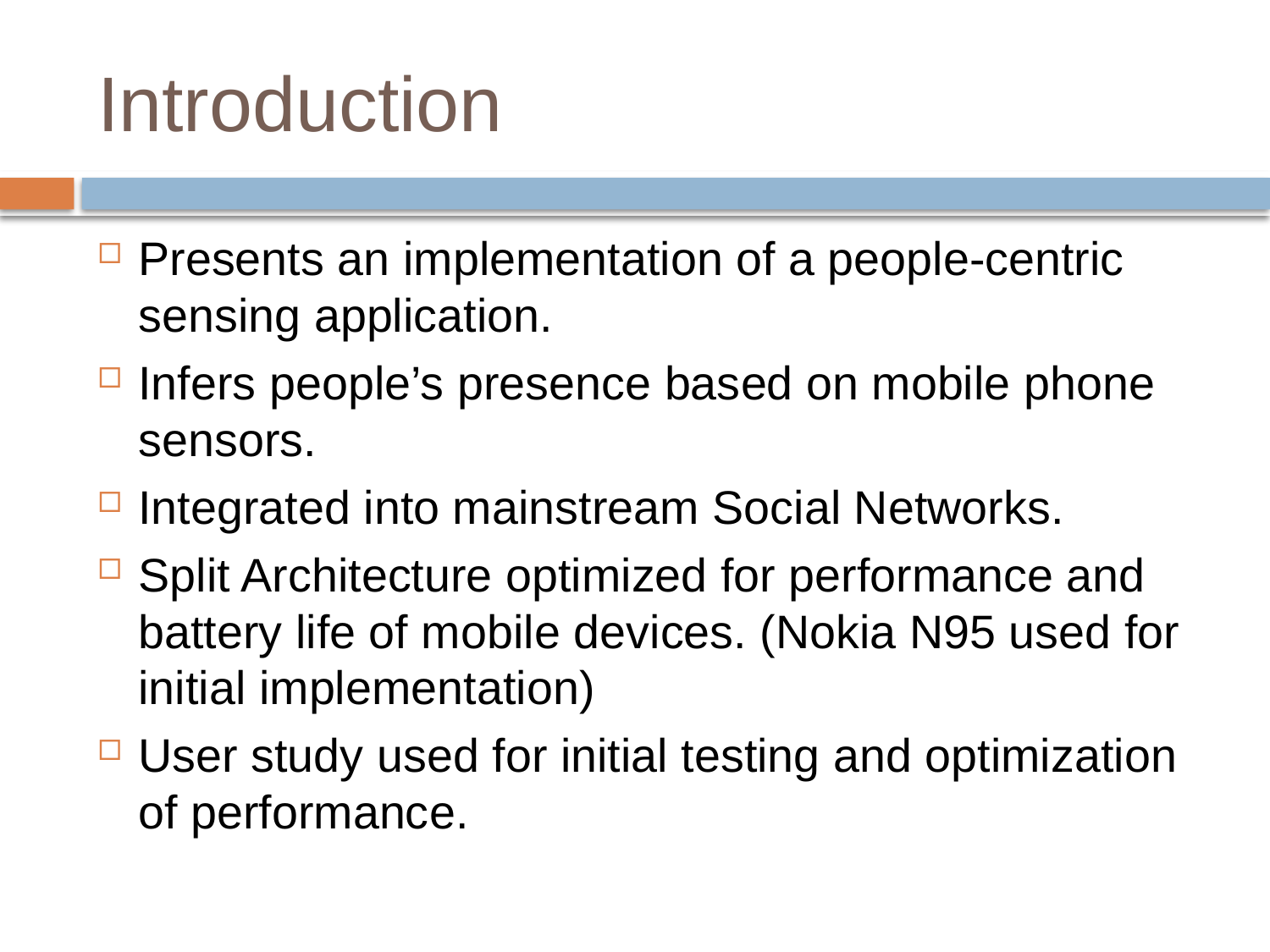

# Introduction
Presents an implementation of a people-centric sensing application.
Infers people’s presence based on mobile phone sensors.
Integrated into mainstream Social Networks.
Split Architecture optimized for performance and battery life of mobile devices. (Nokia N95 used for initial implementation)
User study used for initial testing and optimization of performance.